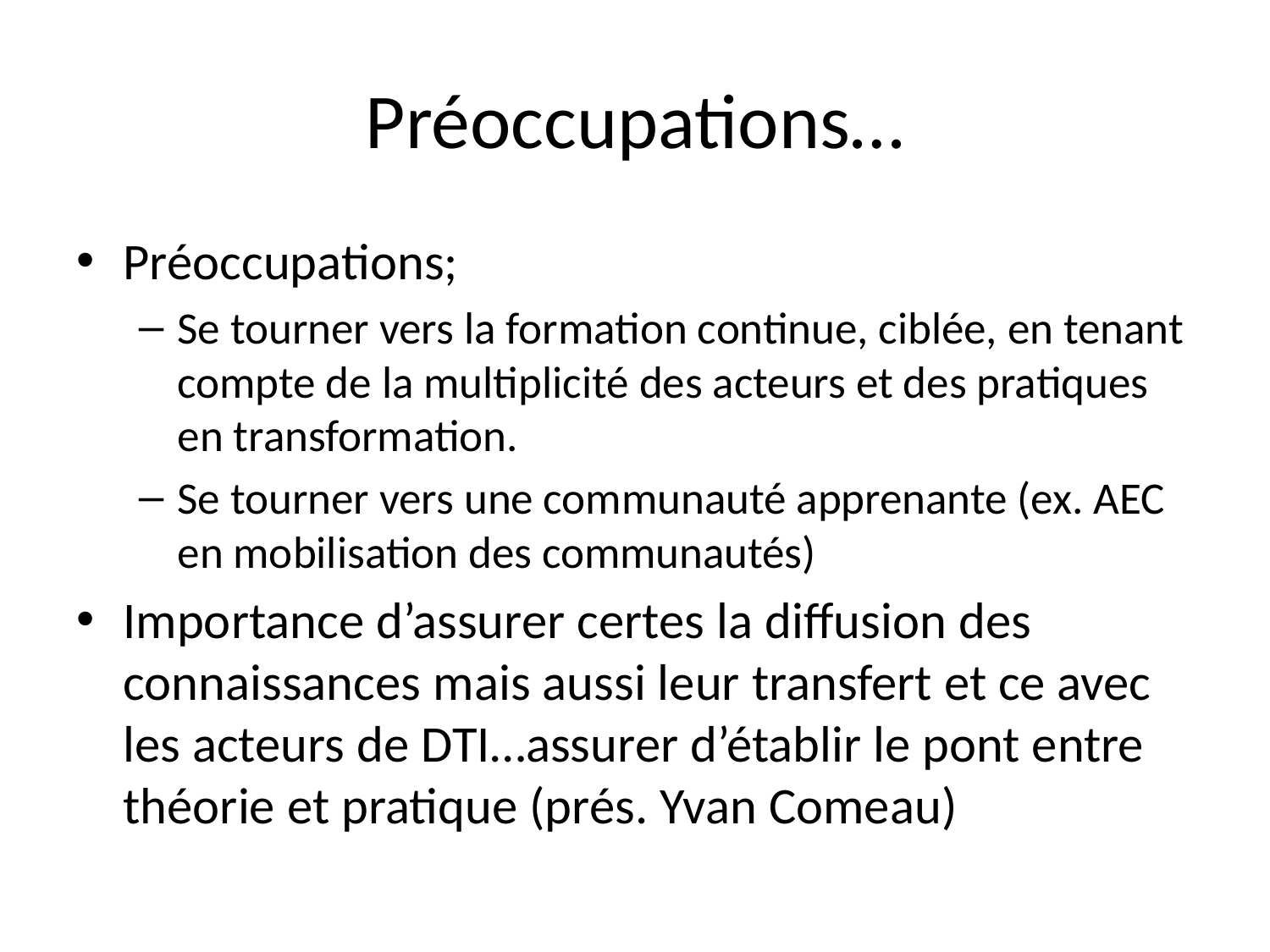

# Préoccupations…
Préoccupations;
Se tourner vers la formation continue, ciblée, en tenant compte de la multiplicité des acteurs et des pratiques en transformation.
Se tourner vers une communauté apprenante (ex. AEC en mobilisation des communautés)
Importance d’assurer certes la diffusion des connaissances mais aussi leur transfert et ce avec les acteurs de DTI…assurer d’établir le pont entre théorie et pratique (prés. Yvan Comeau)